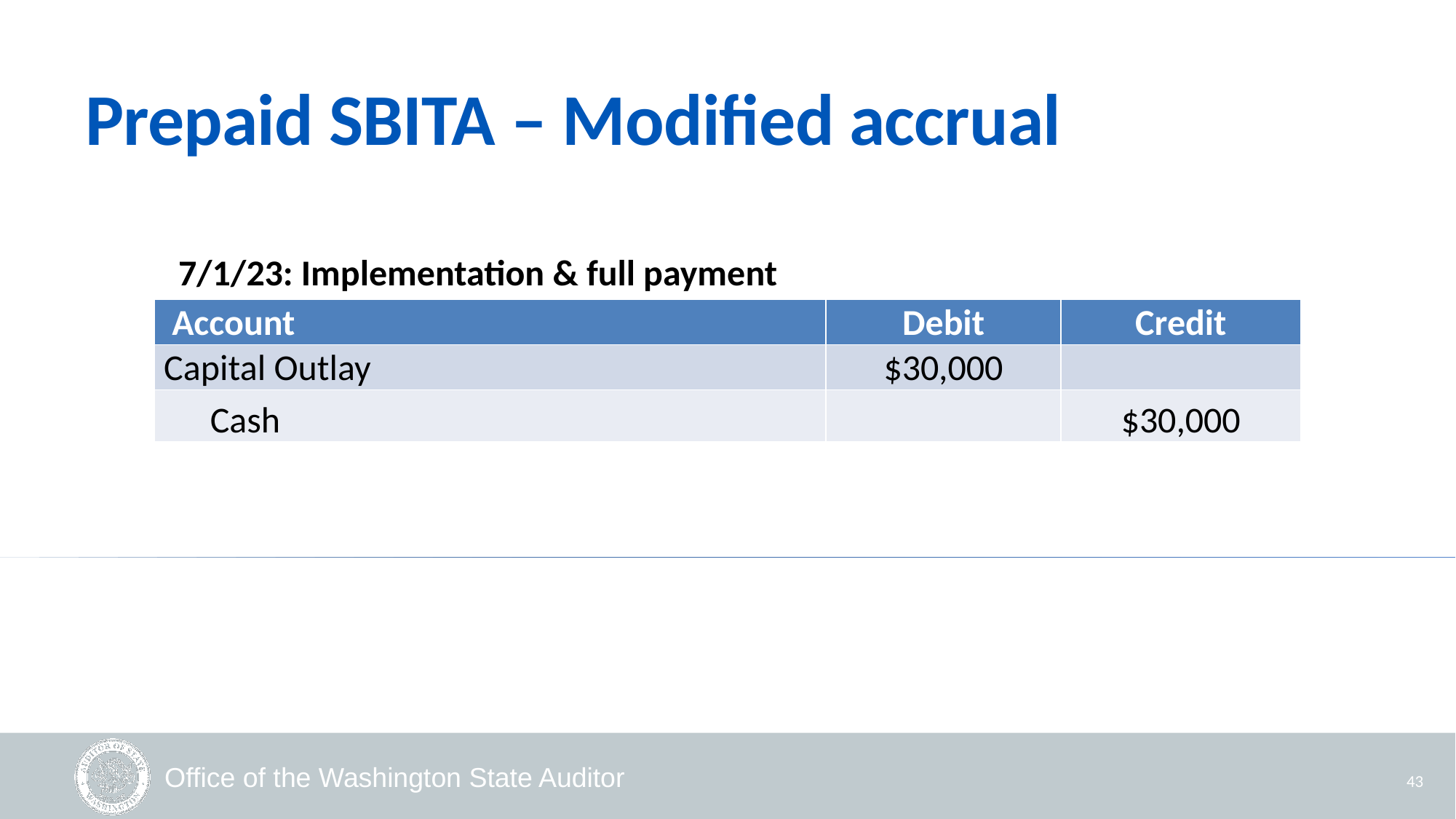

# Prepaid SBITA – Modified accrual
7/1/23: Implementation & full payment
| Account | Debit | Credit |
| --- | --- | --- |
| Capital Outlay | $30,000 |  |
| Cash |  | $30,000 |
43